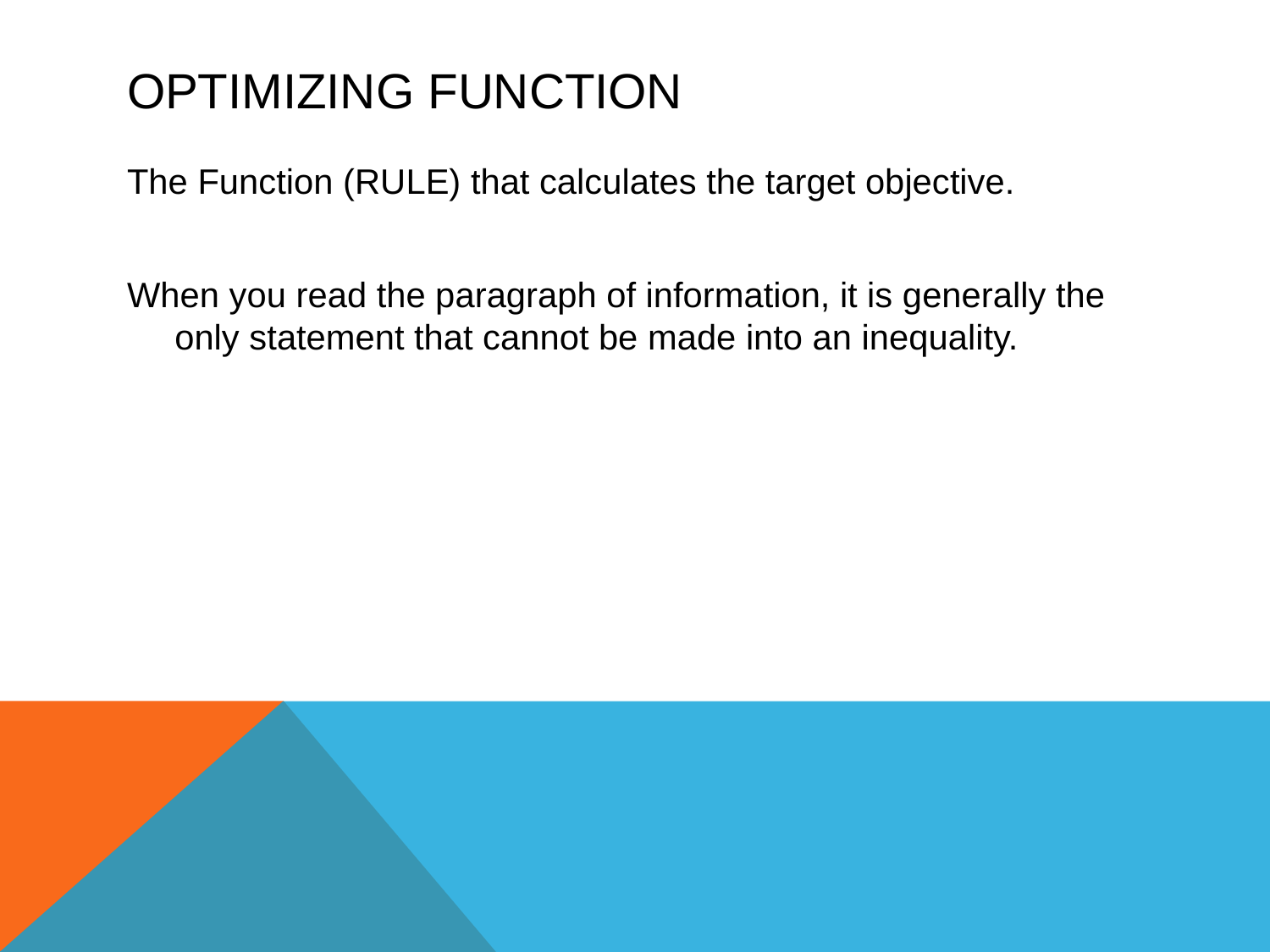

# Optimizing Function
The Function (RULE) that calculates the target objective.

When you read the paragraph of information, it is generally the only statement that cannot be made into an inequality.